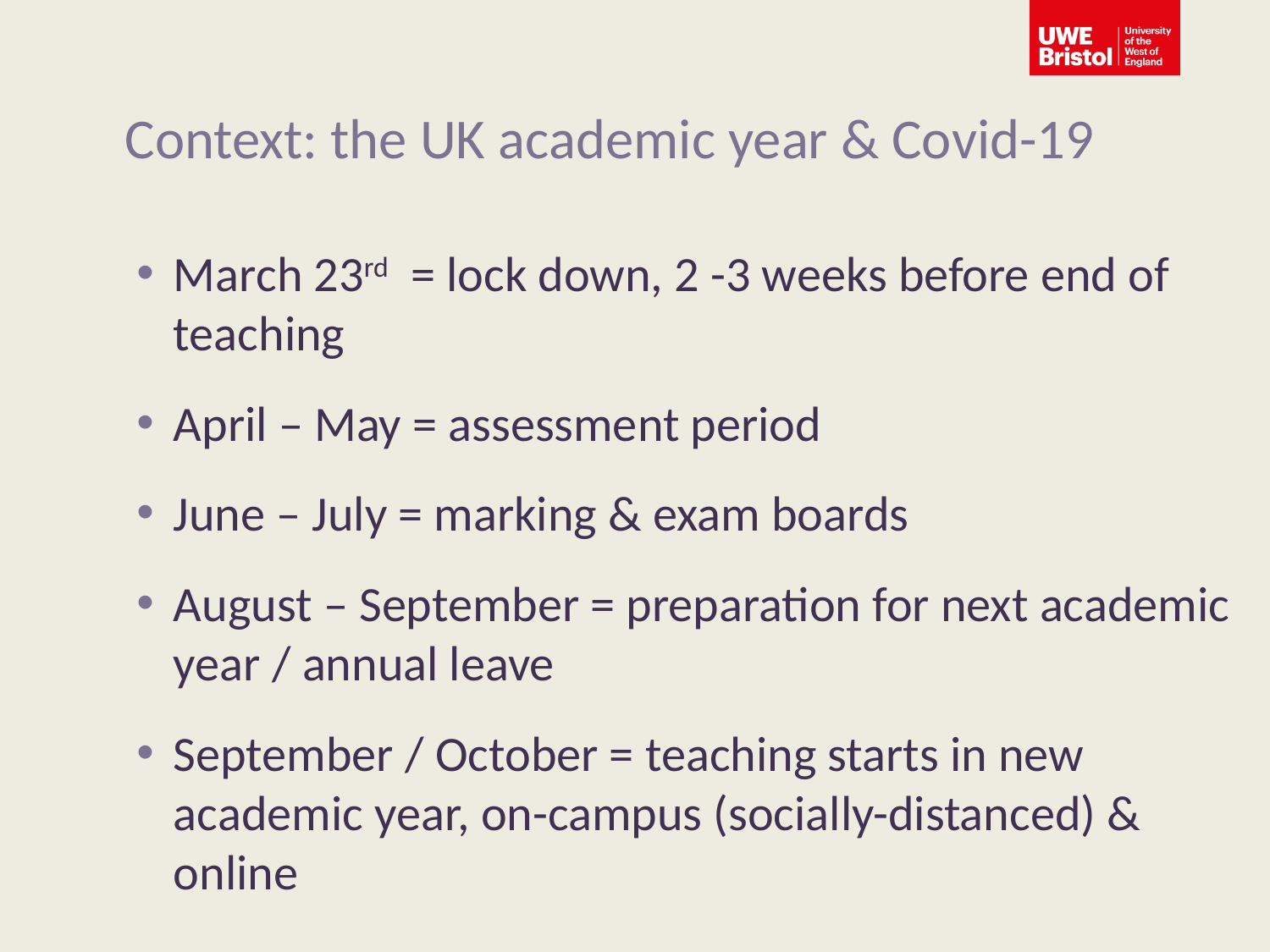

Context: the UK academic year & Covid-19
March 23rd  = lock down, 2 -3 weeks before end of teaching
April – May = assessment period
June – July = marking & exam boards
August – September = preparation for next academic year / annual leave
September / October = teaching starts in new academic year, on-campus (socially-distanced) & online